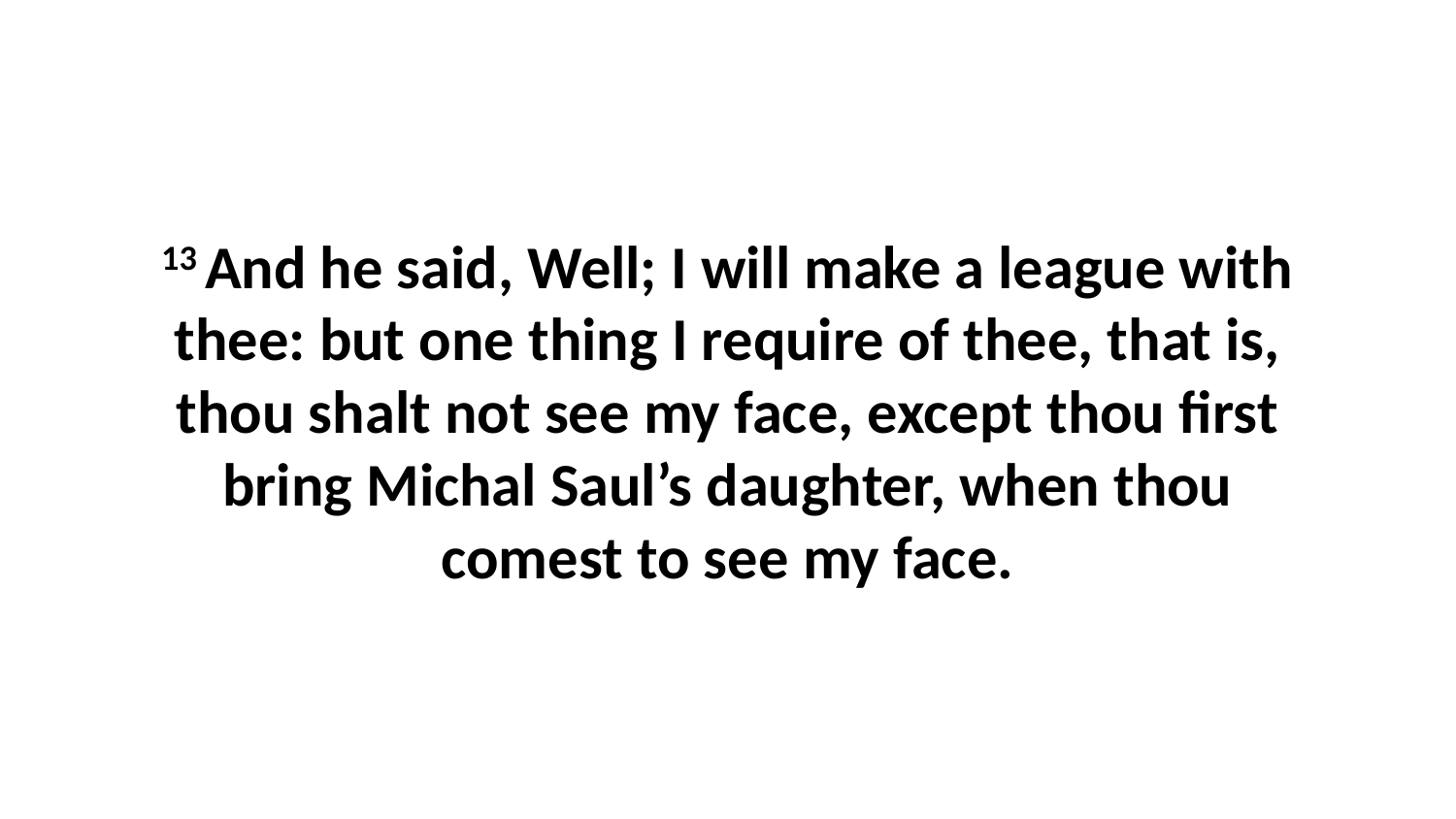

13 And he said, Well; I will make a league with thee: but one thing I require of thee, that is, thou shalt not see my face, except thou first bring Michal Saul’s daughter, when thou comest to see my face.